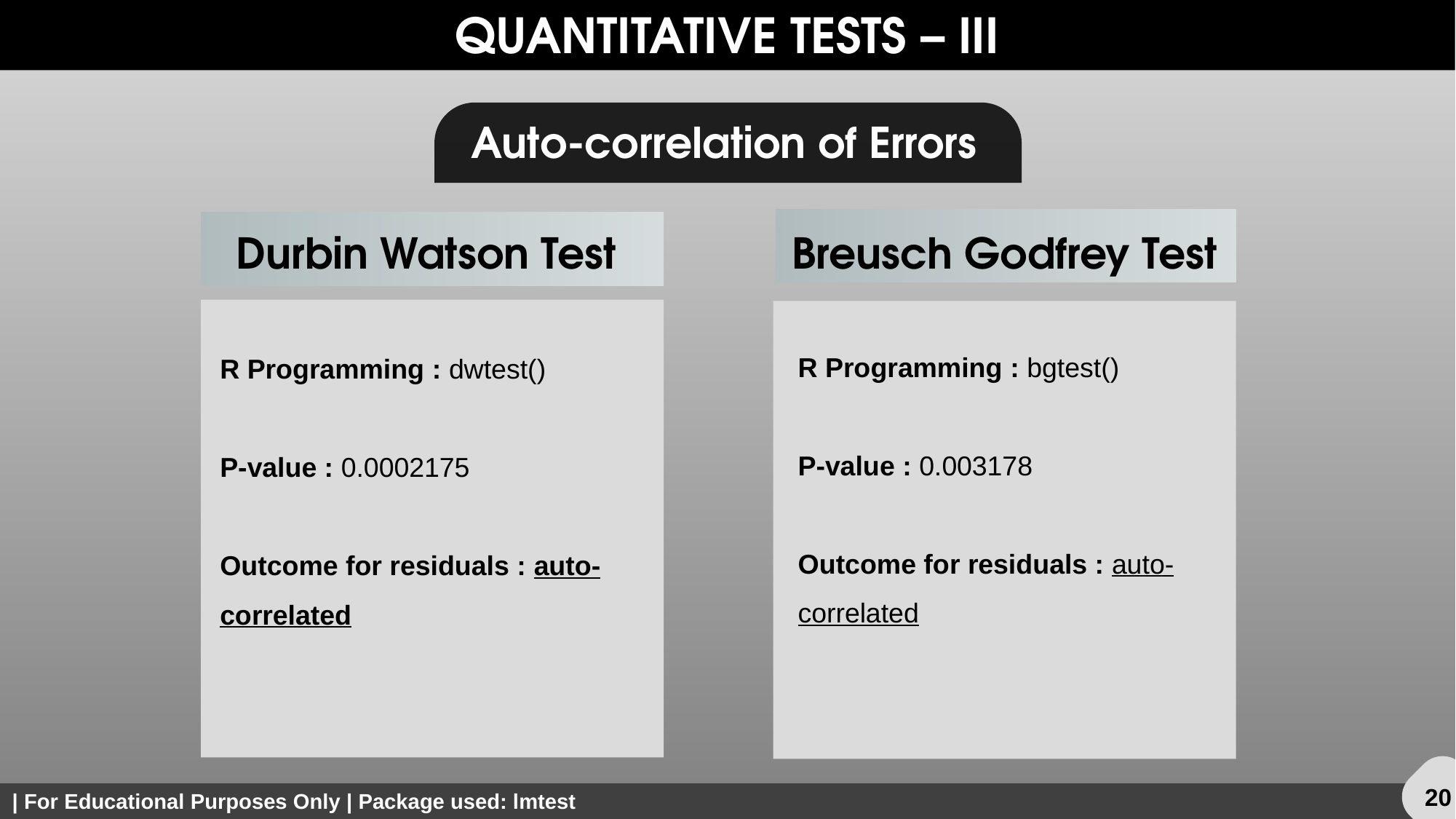

QUANTITATIVE TESTS – III

Auto-correlation of Errors

Durbin Watson Test

R Programming : dwtest()

P-value : 0.0002175

Outcome for residuals : auto-correlated
Breusch Godfrey Test
R Programming : bgtest()

P-value : 0.003178

Outcome for residuals : auto-correlated

20
| For Educational Purposes Only | Package used: lmtest